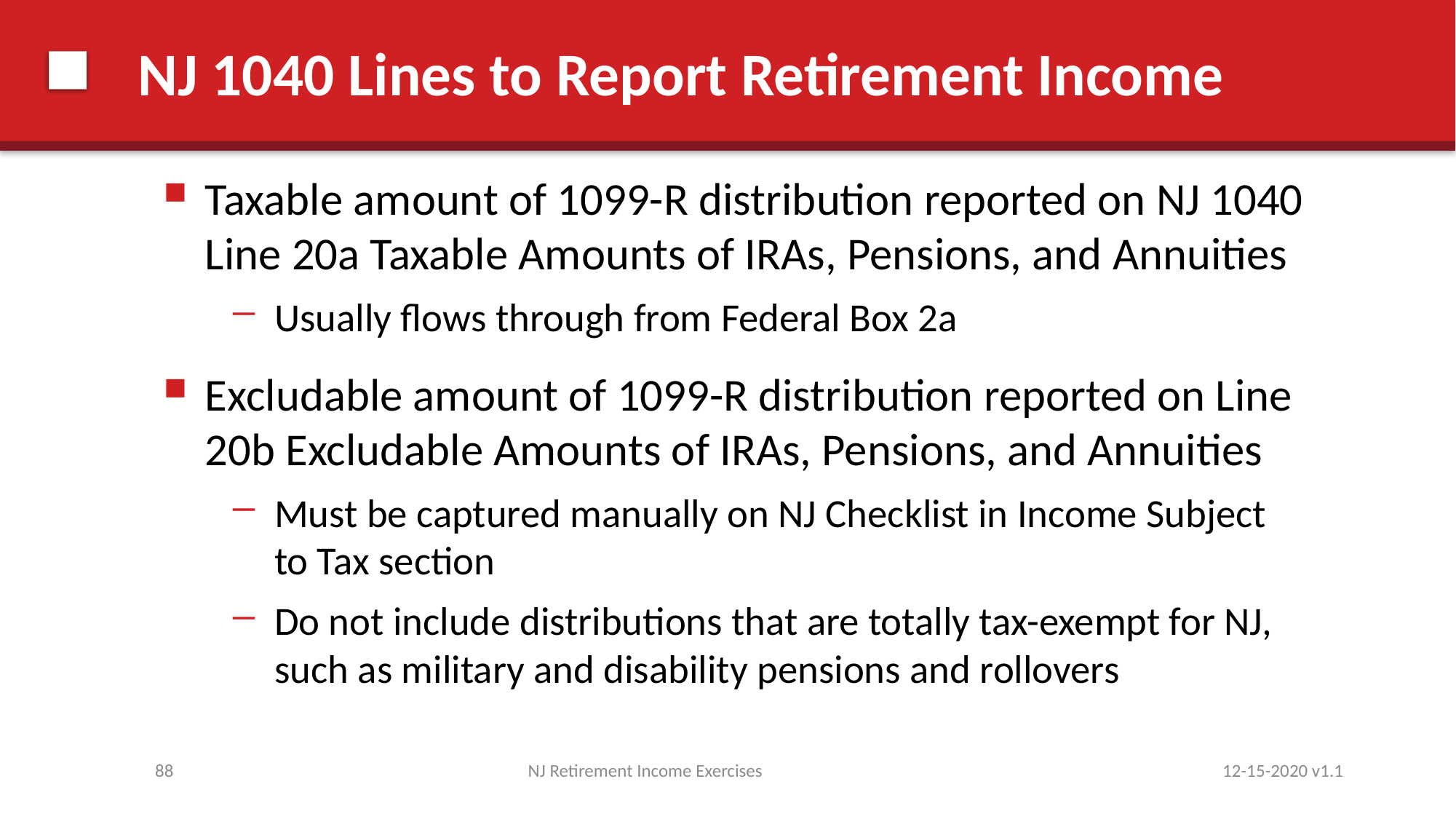

# NJ 1040 Lines to Report Retirement Income
Taxable amount of 1099-R distribution reported on NJ 1040 Line 20a Taxable Amounts of IRAs, Pensions, and Annuities
Usually flows through from Federal Box 2a
Excludable amount of 1099-R distribution reported on Line 20b Excludable Amounts of IRAs, Pensions, and Annuities
Must be captured manually on NJ Checklist in Income Subject to Tax section
Do not include distributions that are totally tax-exempt for NJ, such as military and disability pensions and rollovers
88
NJ Retirement Income Exercises
12-15-2020 v1.1